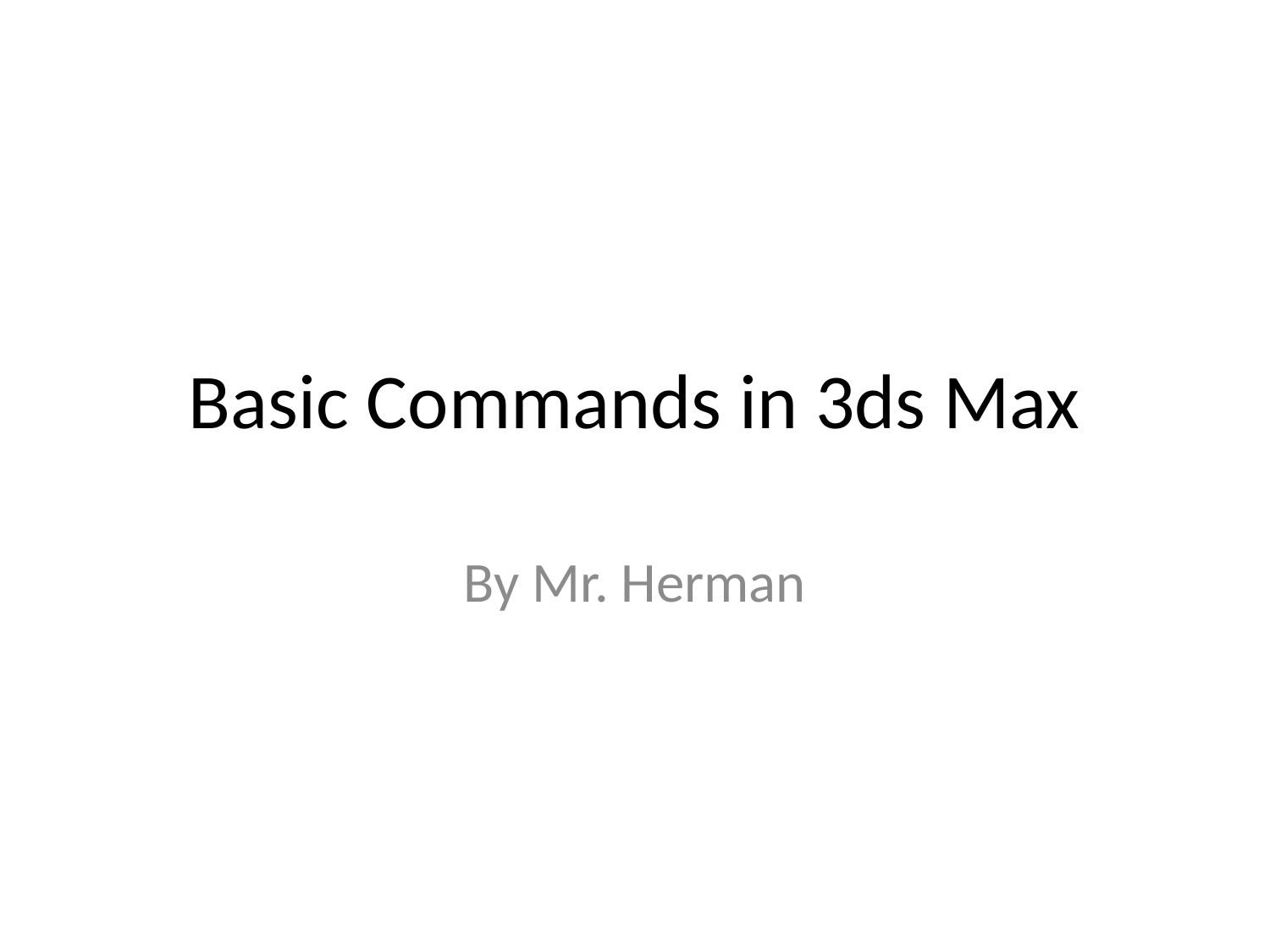

# Basic Commands in 3ds Max
By Mr. Herman